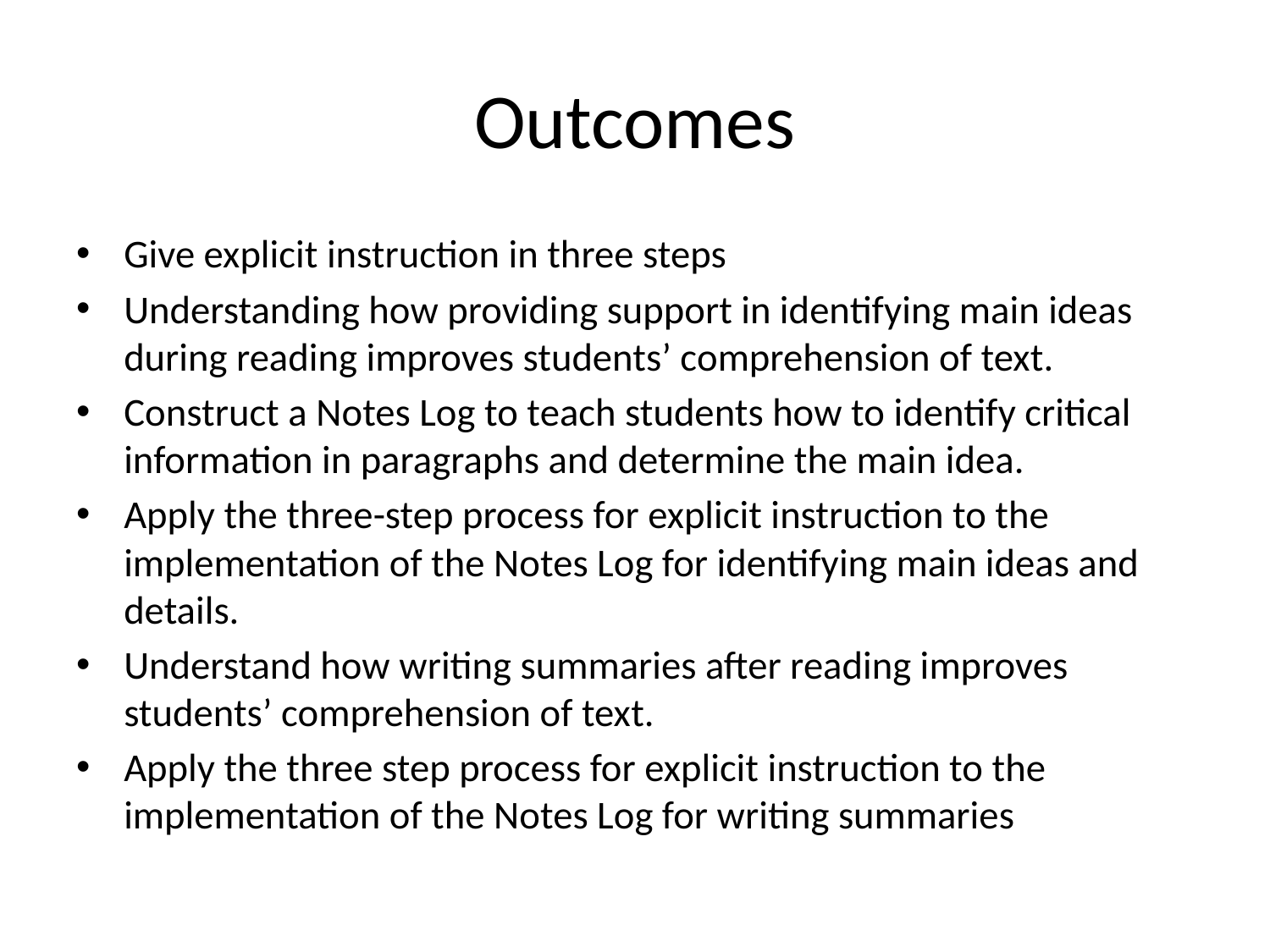

# Outcomes
Give explicit instruction in three steps
Understanding how providing support in identifying main ideas during reading improves students’ comprehension of text.
Construct a Notes Log to teach students how to identify critical information in paragraphs and determine the main idea.
Apply the three-step process for explicit instruction to the implementation of the Notes Log for identifying main ideas and details.
Understand how writing summaries after reading improves students’ comprehension of text.
Apply the three step process for explicit instruction to the implementation of the Notes Log for writing summaries